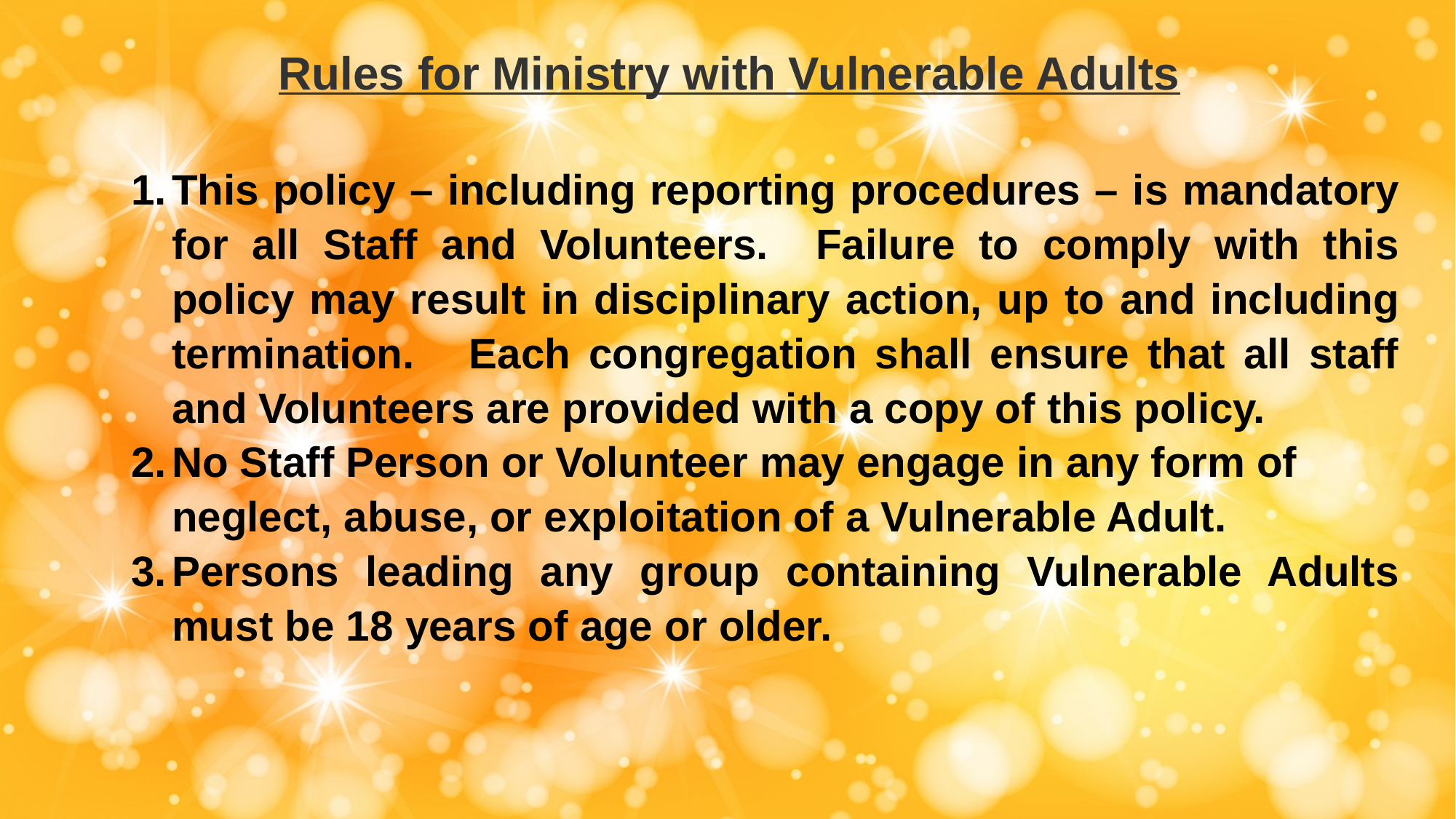

# Rules for Ministry with Vulnerable Adults
This policy – including reporting procedures – is mandatory for all Staff and Volunteers.  Failure to comply with this policy may result in disciplinary action, up to and including termination.   Each congregation shall ensure that all staff and Volunteers are provided with a copy of this policy.
No Staff Person or Volunteer may engage in any form of neglect, abuse, or exploitation of a Vulnerable Adult.
Persons leading any group containing Vulnerable Adults must be 18 years of age or older.